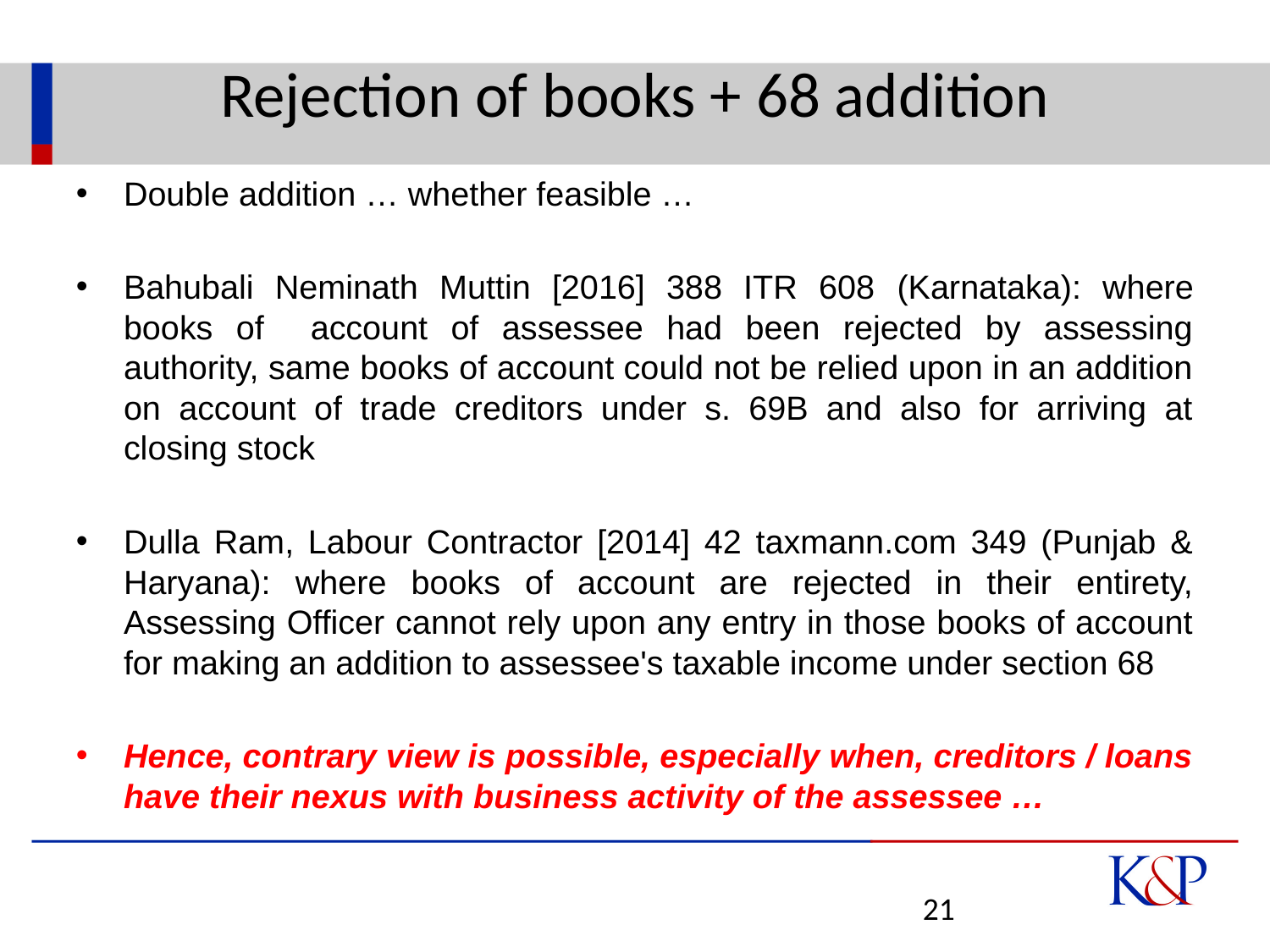

# Rejection of books + 68 addition
Double addition … whether feasible …

Bahubali Neminath Muttin [2016] 388 ITR 608 (Karnataka): where books of  account of assessee had been rejected by assessing authority, same books of account could not be relied upon in an addition on account of trade creditors under s. 69B and also for arriving at closing stock

Dulla Ram, Labour Contractor [2014] 42 taxmann.com 349 (Punjab & Haryana): where books of account are rejected in their entirety, Assessing Officer cannot rely upon any entry in those books of account for making an addition to assessee's taxable income under section 68

Hence, contrary view is possible, especially when, creditors / loans have their nexus with business activity of the assessee …
21